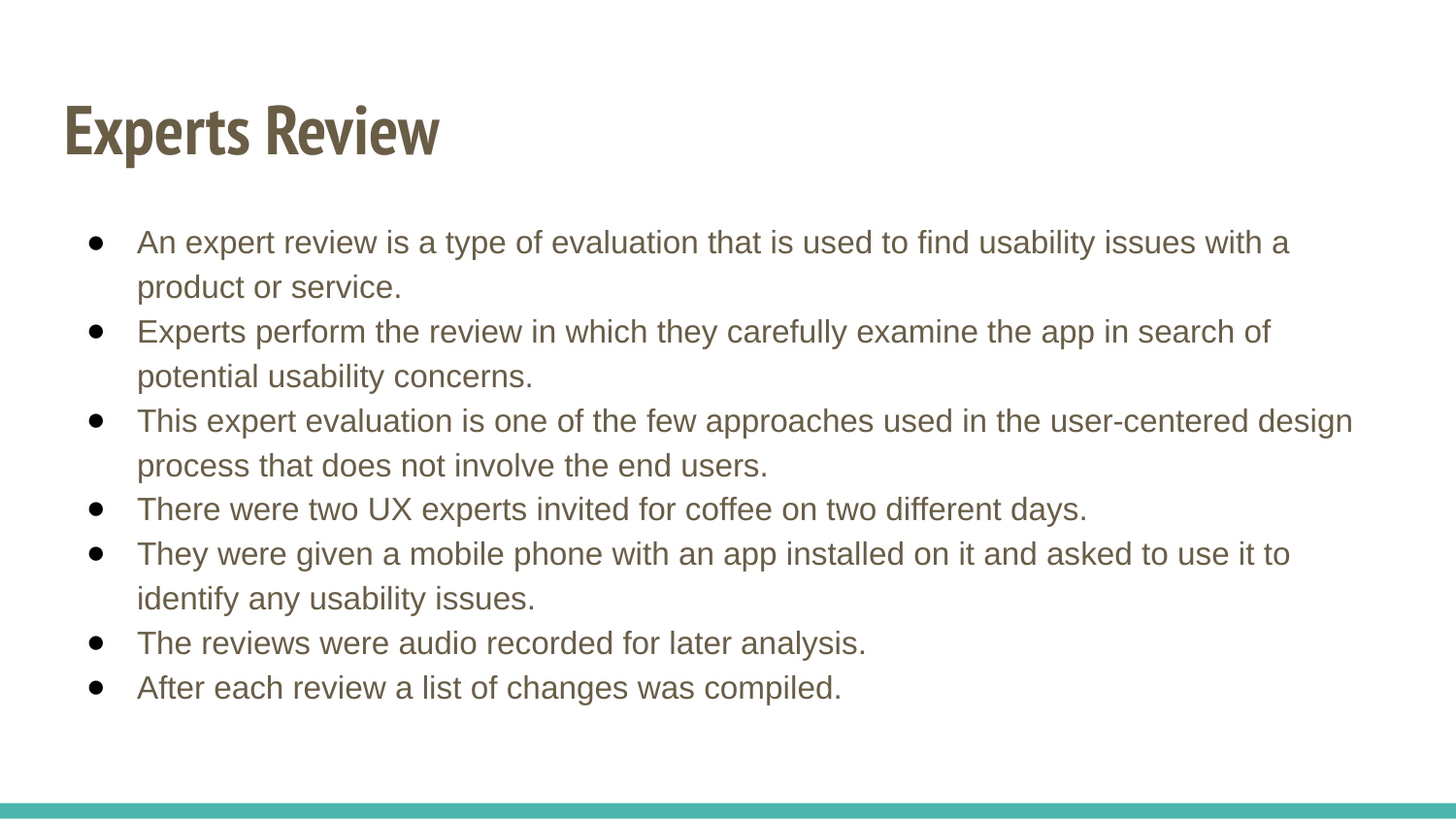

# Experts Review
An expert review is a type of evaluation that is used to find usability issues with a product or service.
Experts perform the review in which they carefully examine the app in search of potential usability concerns.
This expert evaluation is one of the few approaches used in the user-centered design process that does not involve the end users.
There were two UX experts invited for coffee on two different days.
They were given a mobile phone with an app installed on it and asked to use it to identify any usability issues.
The reviews were audio recorded for later analysis.
After each review a list of changes was compiled.